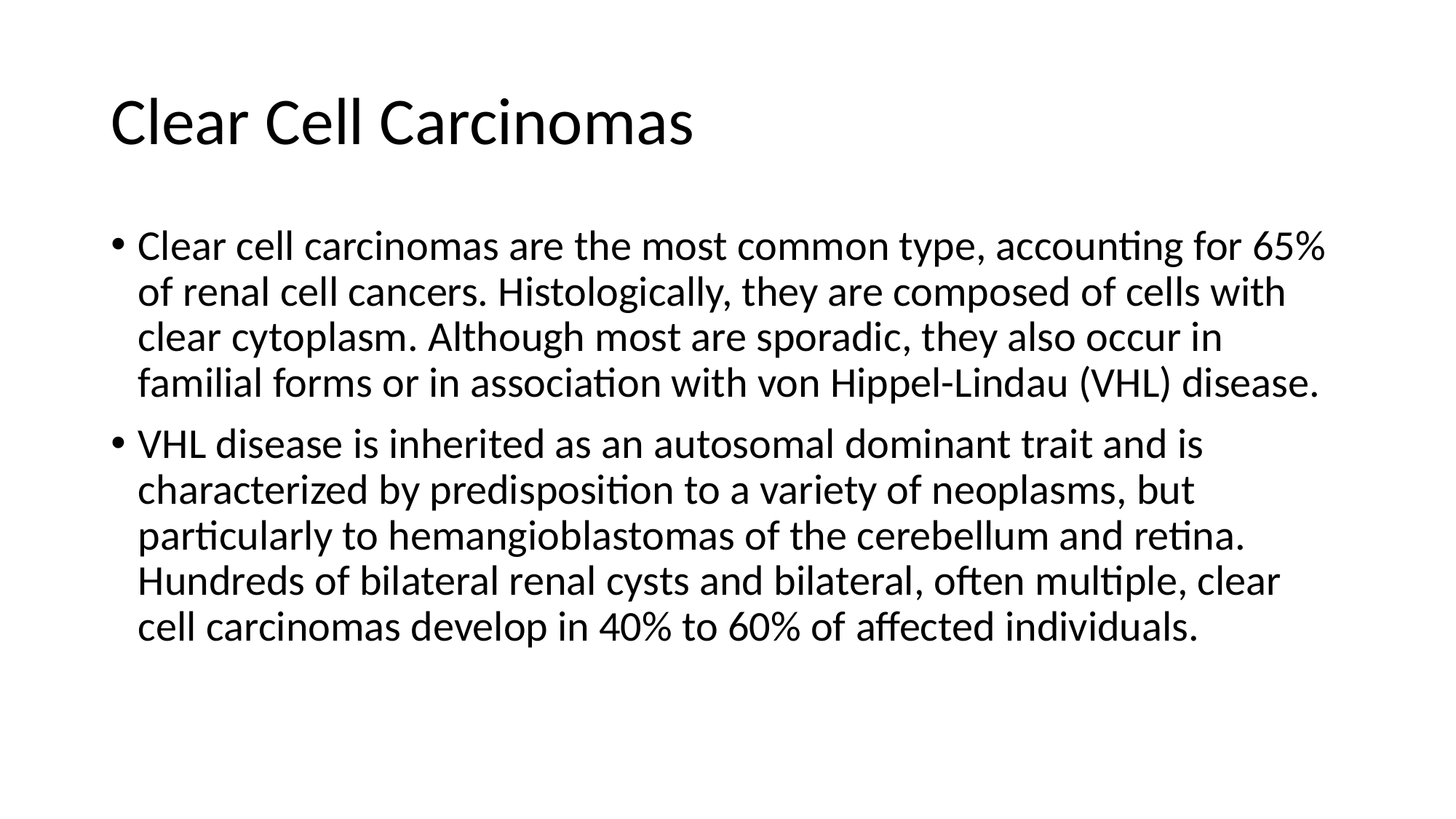

# Clear Cell Carcinomas
Clear cell carcinomas are the most common type, accounting for 65% of renal cell cancers. Histologically, they are composed of cells with clear cytoplasm. Although most are sporadic, they also occur in familial forms or in association with von Hippel-Lindau (VHL) disease.
VHL disease is inherited as an autosomal dominant trait and is characterized by predisposition to a variety of neoplasms, but particularly to hemangioblastomas of the cerebellum and retina. Hundreds of bilateral renal cysts and bilateral, often multiple, clear cell carcinomas develop in 40% to 60% of affected individuals.